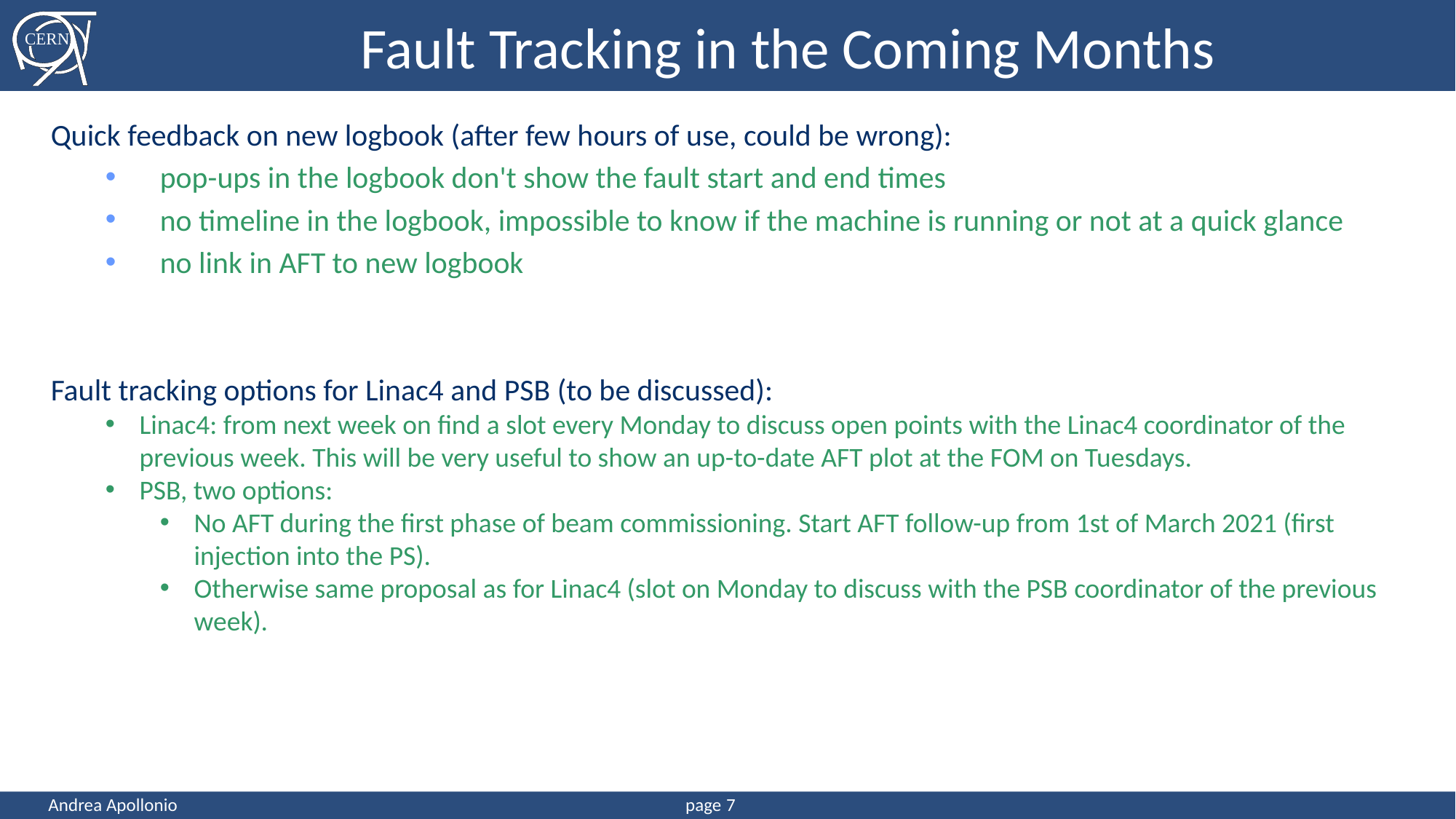

Fault Tracking in the Coming Months
Quick feedback on new logbook (after few hours of use, could be wrong):
pop-ups in the logbook don't show the fault start and end times
no timeline in the logbook, impossible to know if the machine is running or not at a quick glance
no link in AFT to new logbook

Fault tracking options for Linac4 and PSB (to be discussed):
Linac4: from next week on find a slot every Monday to discuss open points with the Linac4 coordinator of the previous week. This will be very useful to show an up-to-date AFT plot at the FOM on Tuesdays.
PSB, two options:
No AFT during the first phase of beam commissioning. Start AFT follow-up from 1st of March 2021 (first injection into the PS).
Otherwise same proposal as for Linac4 (slot on Monday to discuss with the PSB coordinator of the previous week).